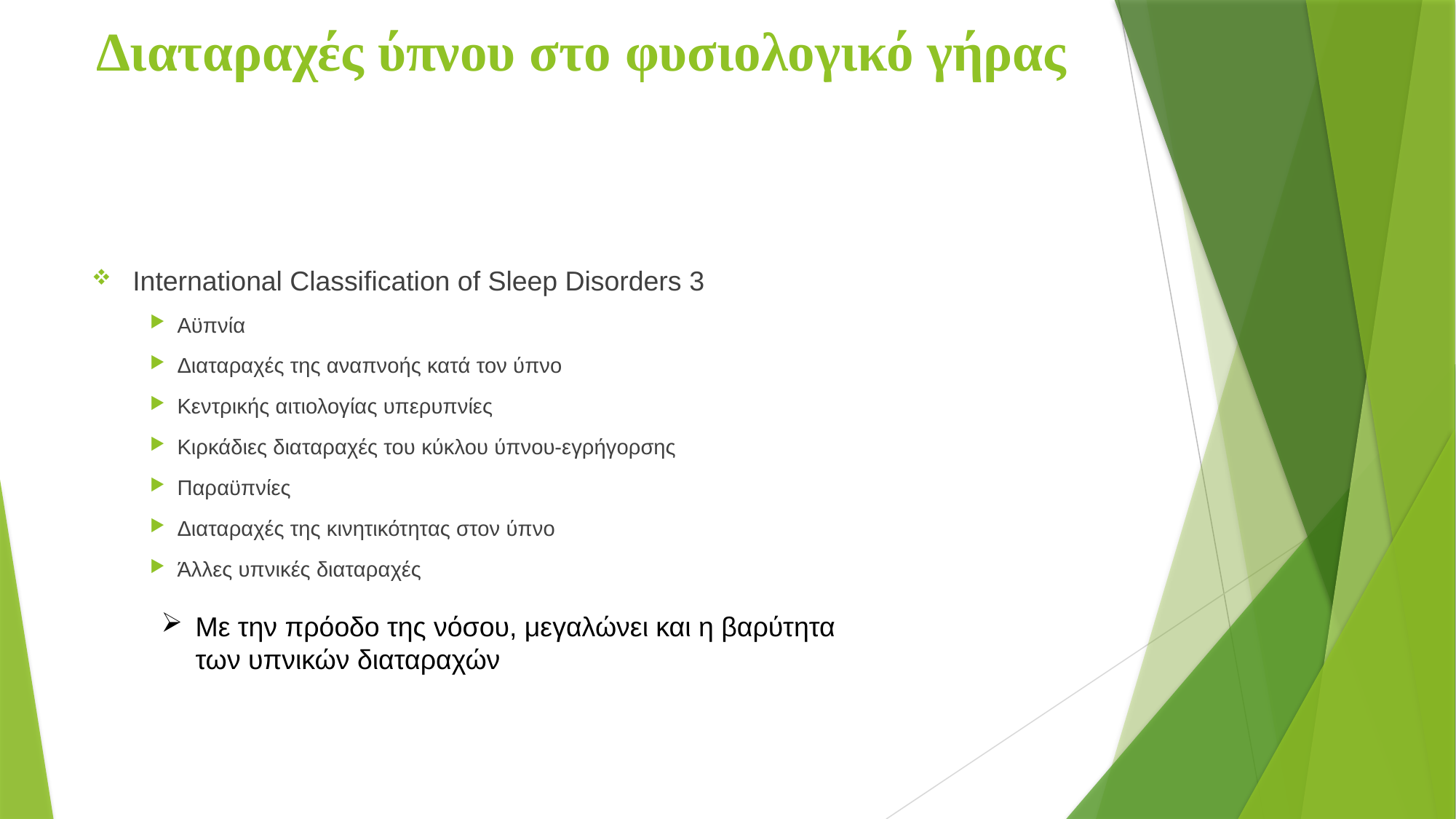

# Διαταραχές ύπνου στο φυσιολογικό γήρας
International Classification of Sleep Disorders 3
Αϋπνία
Διαταραχές της αναπνοής κατά τον ύπνο
Κεντρικής αιτιολογίας υπερυπνίες
Κιρκάδιες διαταραχές του κύκλου ύπνου-εγρήγορσης
Παραϋπνίες
Διαταραχές της κινητικότητας στον ύπνο
Άλλες υπνικές διαταραχές
Με την πρόοδο της νόσου, μεγαλώνει και η βαρύτητα των υπνικών διαταραχών